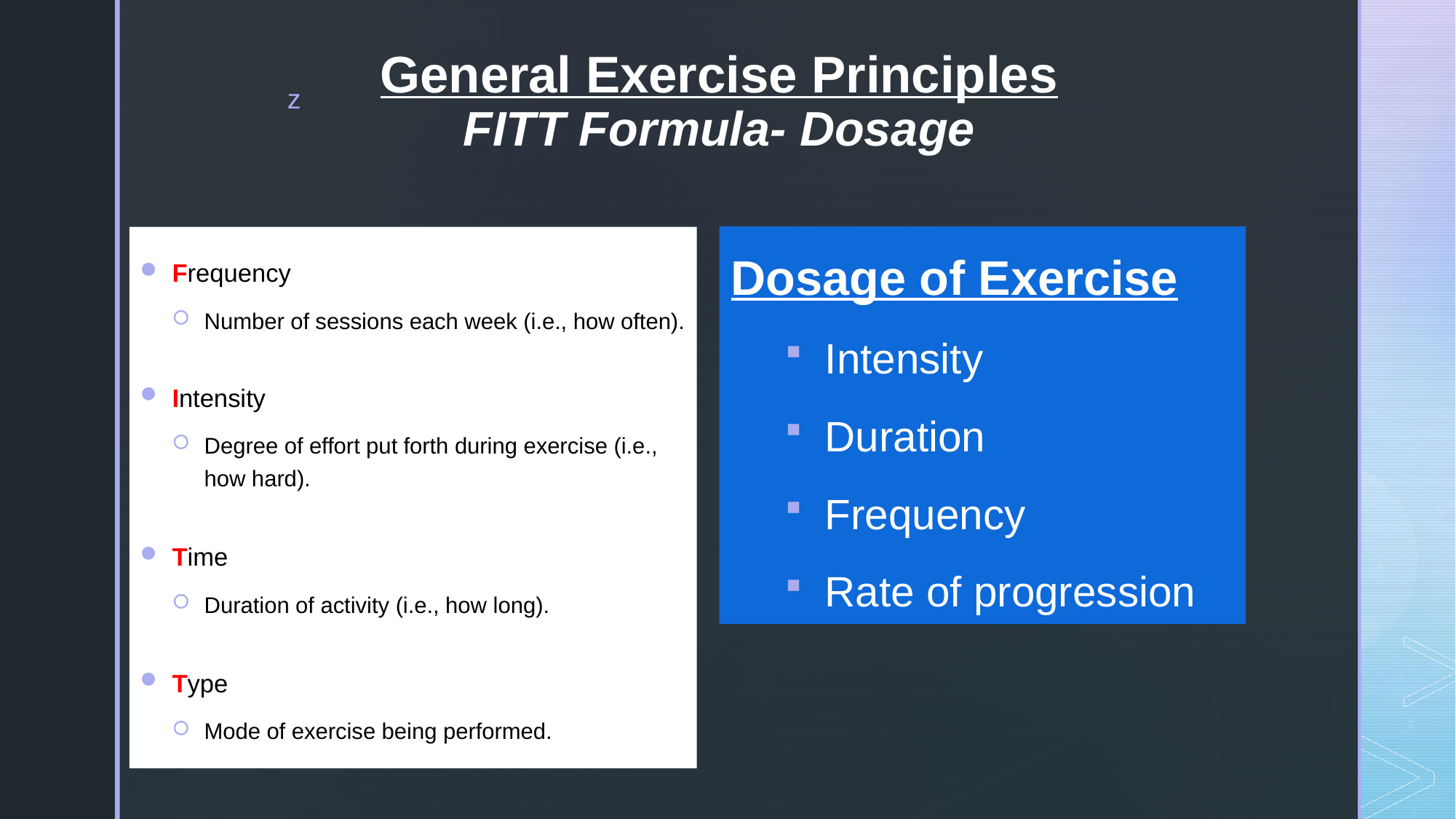

# General Exercise Principles FITT Formula- Dosage
Dosage of Exercise
Intensity
Duration
Frequency
Rate of progression
Frequency
Number of sessions each week (i.e., how often).

Intensity
Degree of effort put forth during exercise (i.e., how hard).

Time
Duration of activity (i.e., how long).

Type
Mode of exercise being performed.